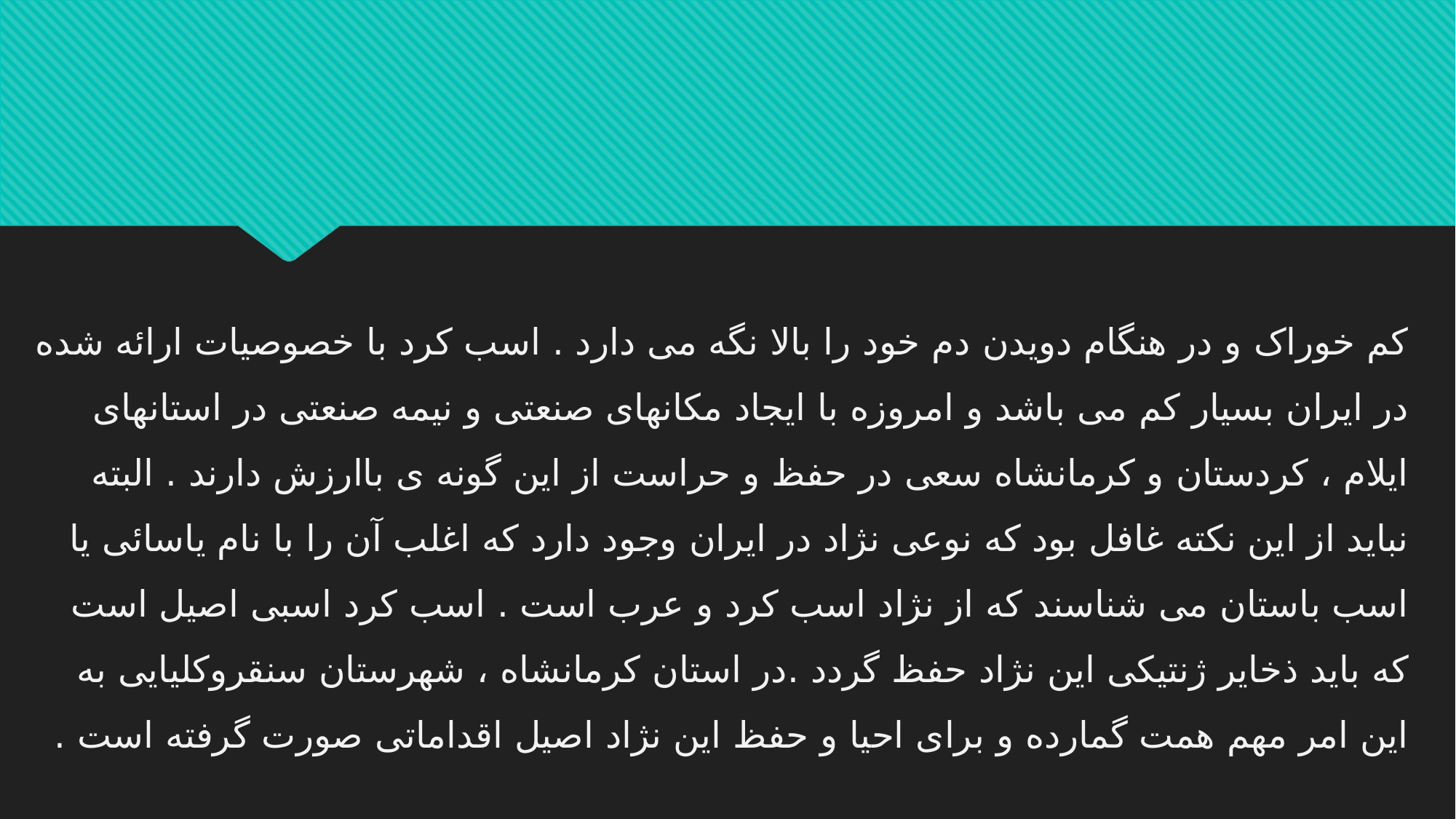

کم خوراک و در هنگام دویدن دم خود را بالا نگه می دارد . اسب کرد با خصوصیات ارائه شده در ایران بسیار کم می باشد و امروزه با ایجاد مکانهای صنعتی و نیمه صنعتی در استانهای ایلام ، کردستان و کرمانشاه سعی در حفظ و حراست از این گونه ی باارزش دارند . البته نباید از این نکته غافل بود که نوعی نژاد در ایران وجود دارد که اغلب آن را با نام یاسائی یا اسب باستان می شناسند که از نژاد اسب کرد و عرب است . اسب کرد اسبی اصیل است که باید ذخایر ژنتیکی این نژاد حفظ گردد .در استان کرمانشاه ، شهرستان سنقروکلیایی به این امر مهم همت گمارده و برای احیا و حفظ این نژاد اصیل اقداماتی صورت گرفته است .